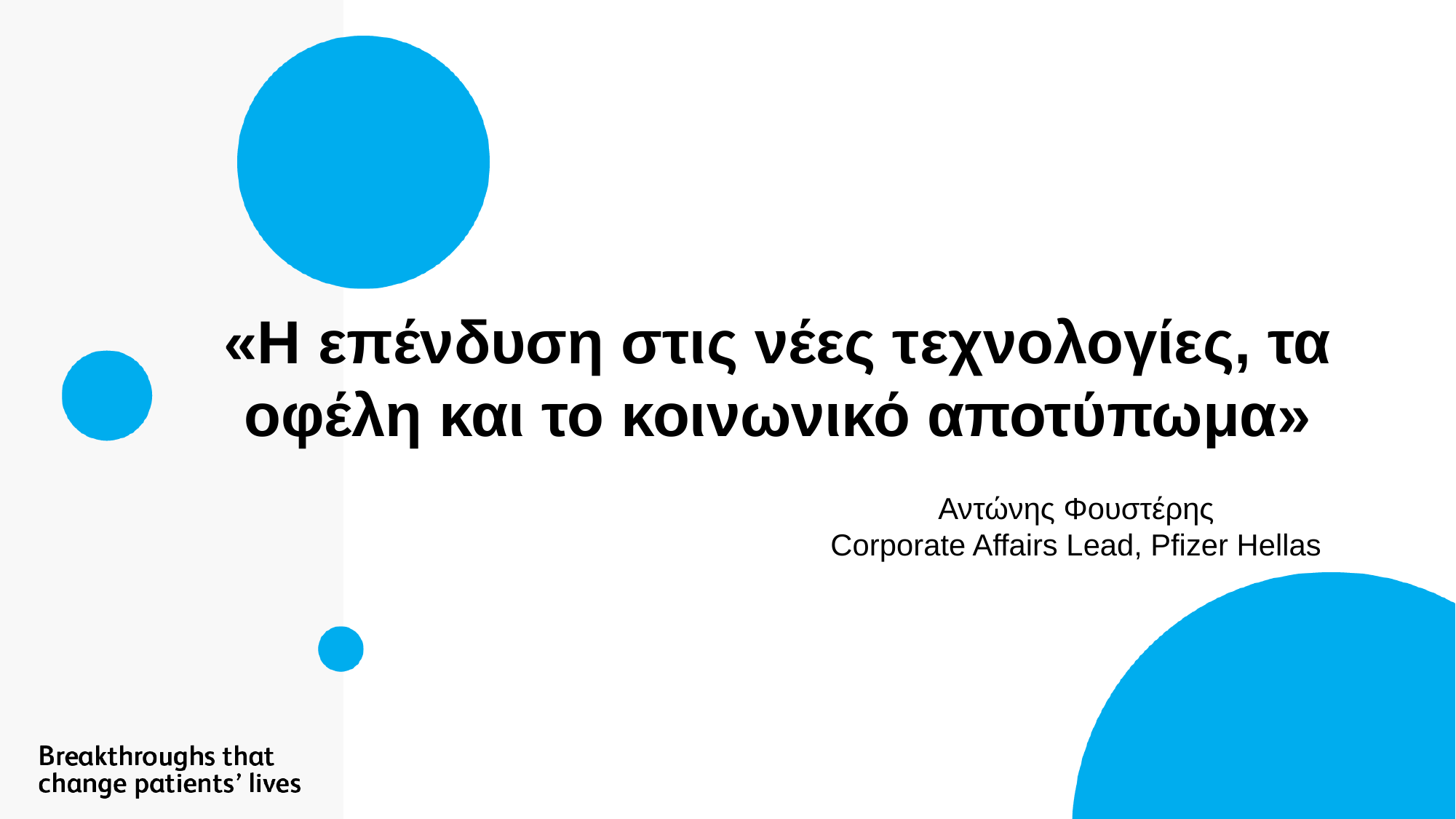

«Η επένδυση στις νέες τεχνολογίες, τα οφέλη και το κοινωνικό αποτύπωμα»
Αντώνης Φουστέρης
Corporate Affairs Lead, Pfizer Hellas